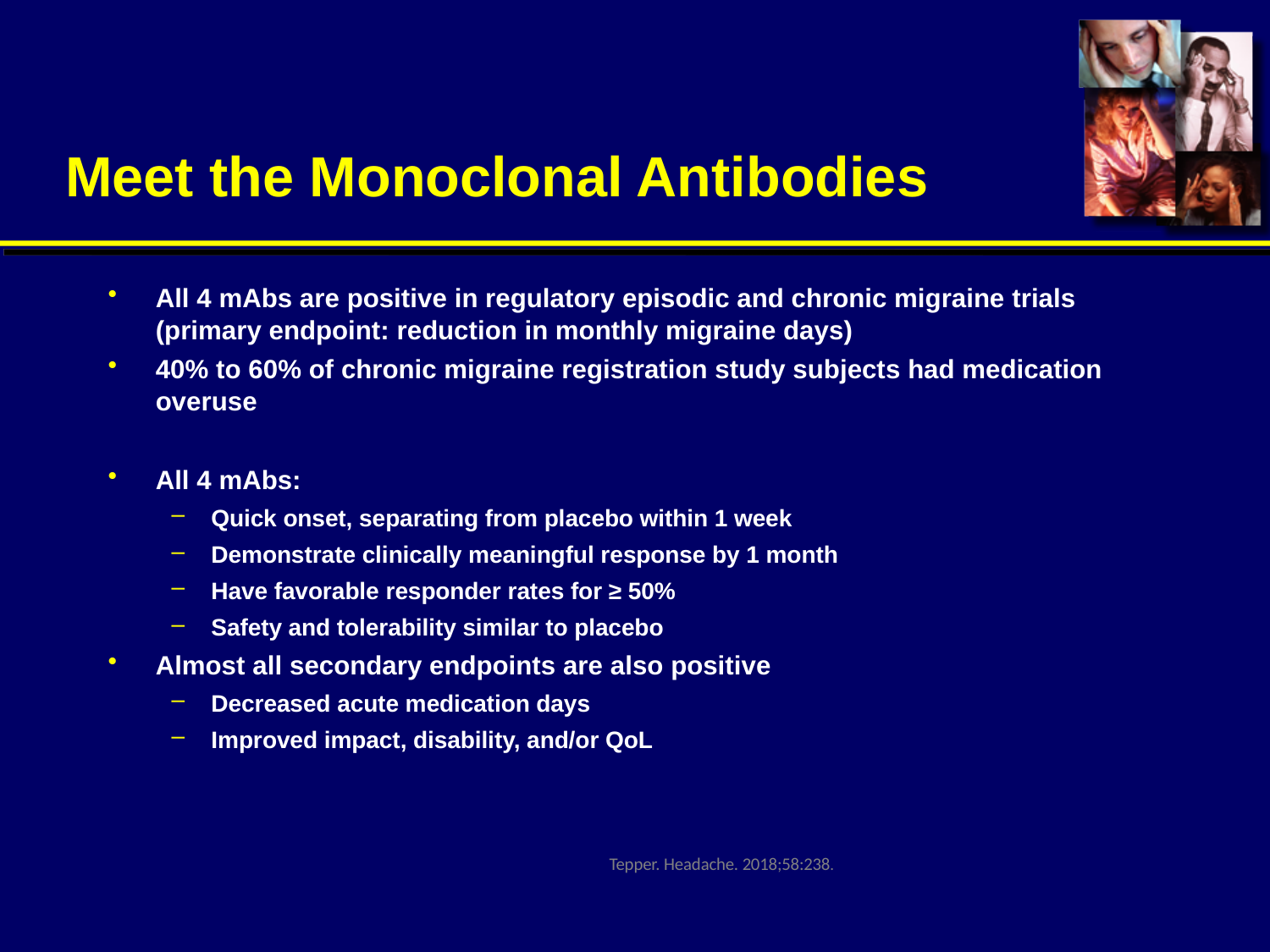

# Meet the Monoclonal Antibodies
All 4 mAbs are positive in regulatory episodic and chronic migraine trials (primary endpoint: reduction in monthly migraine days)
40% to 60% of chronic migraine registration study subjects had medication overuse

All 4 mAbs:
Quick onset, separating from placebo within 1 week
Demonstrate clinically meaningful response by 1 month
Have favorable responder rates for ≥ 50%
Safety and tolerability similar to placebo
Almost all secondary endpoints are also positive
Decreased acute medication days
Improved impact, disability, and/or QoL
Tepper. Headache. 2018;58:238.